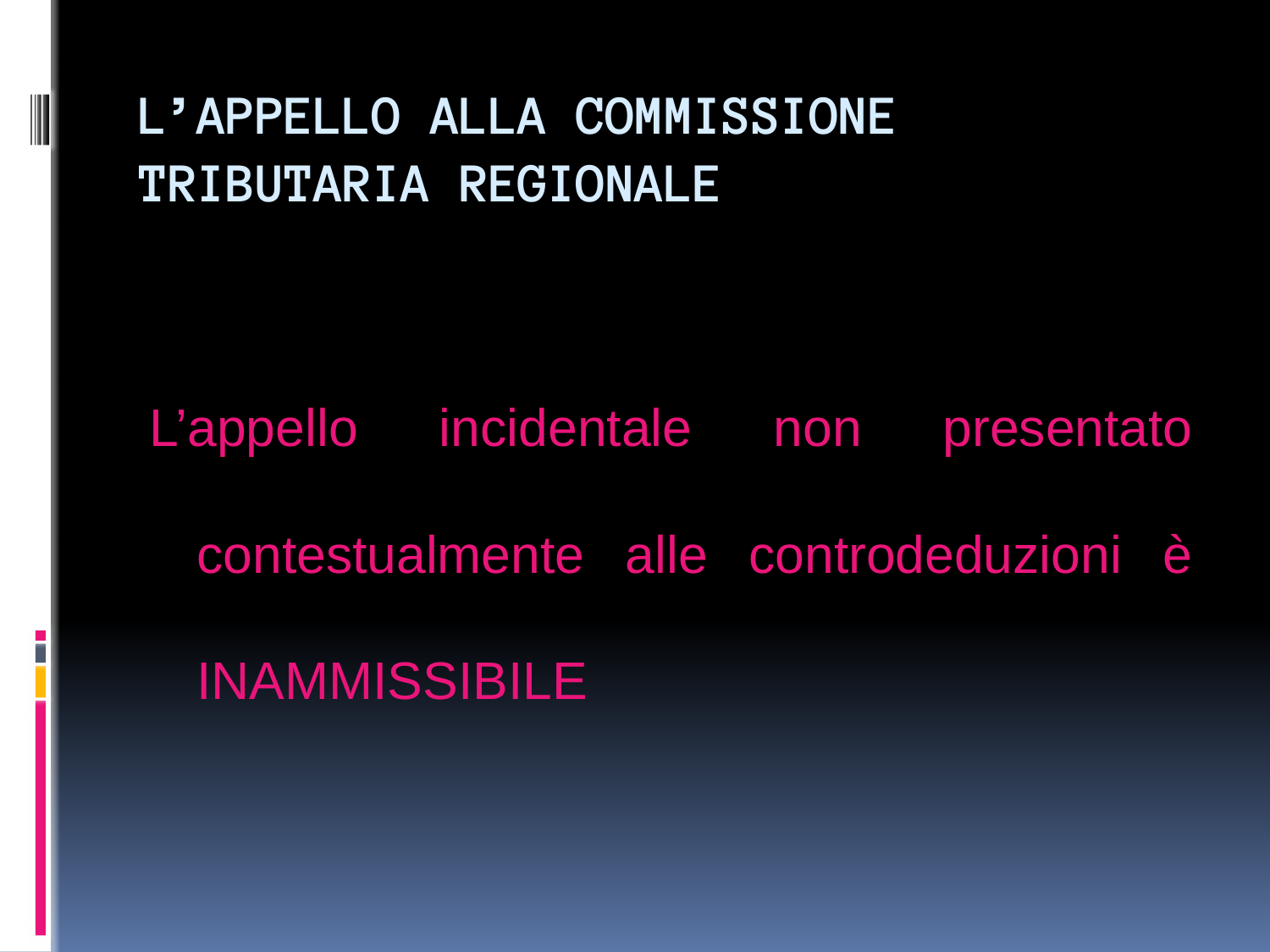

# L’APPELLO ALLA COMMISSIONE TRIBUTARIA REGIONALE

L’appello incidentale non presentato contestualmente alle controdeduzioni è INAMMISSIBILE